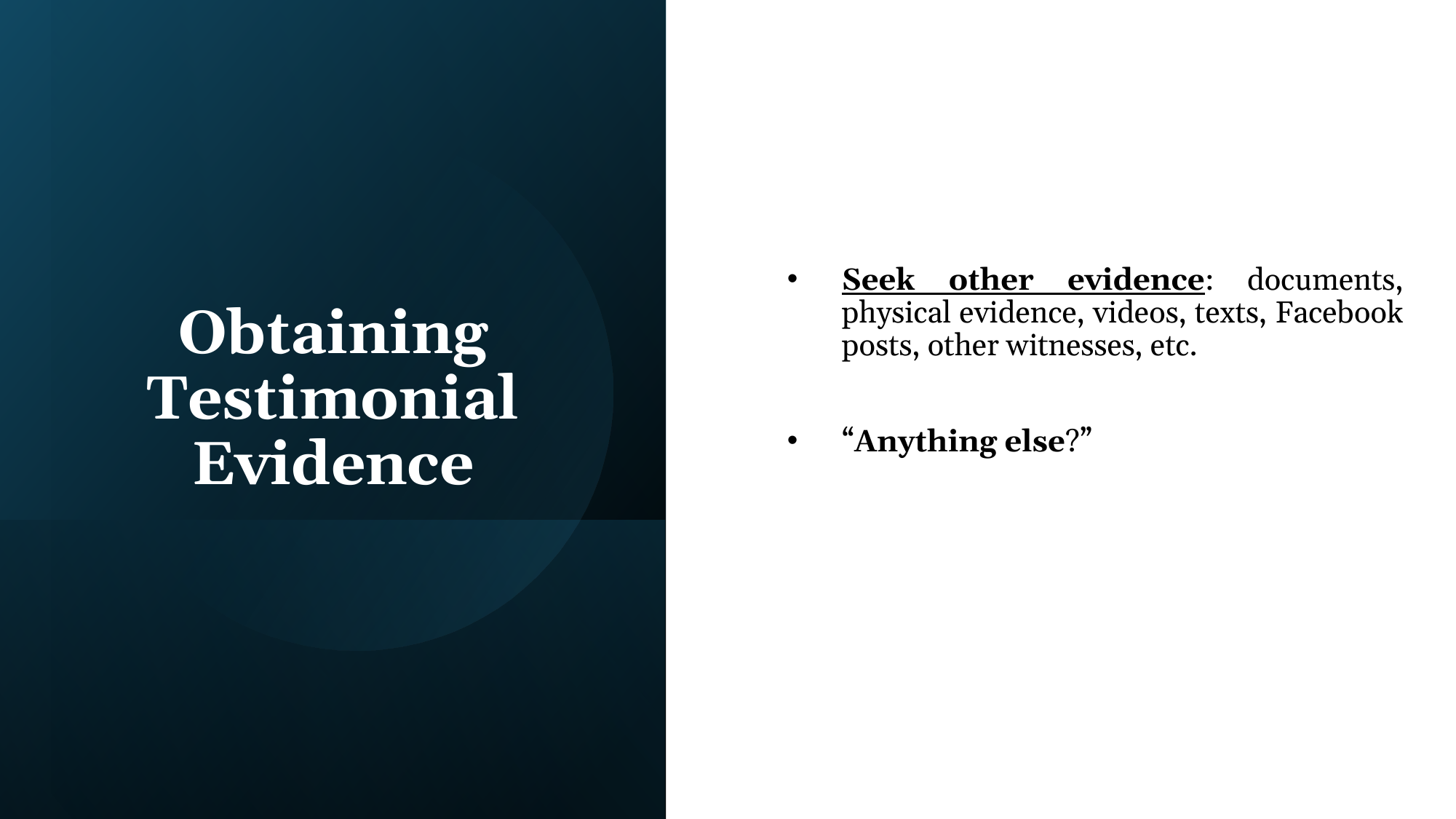

Seek other evidence: documents, physical evidence, videos, texts, Facebook posts, other witnesses, etc.

“Anything else?”

# Obtaining Testimonial Evidence